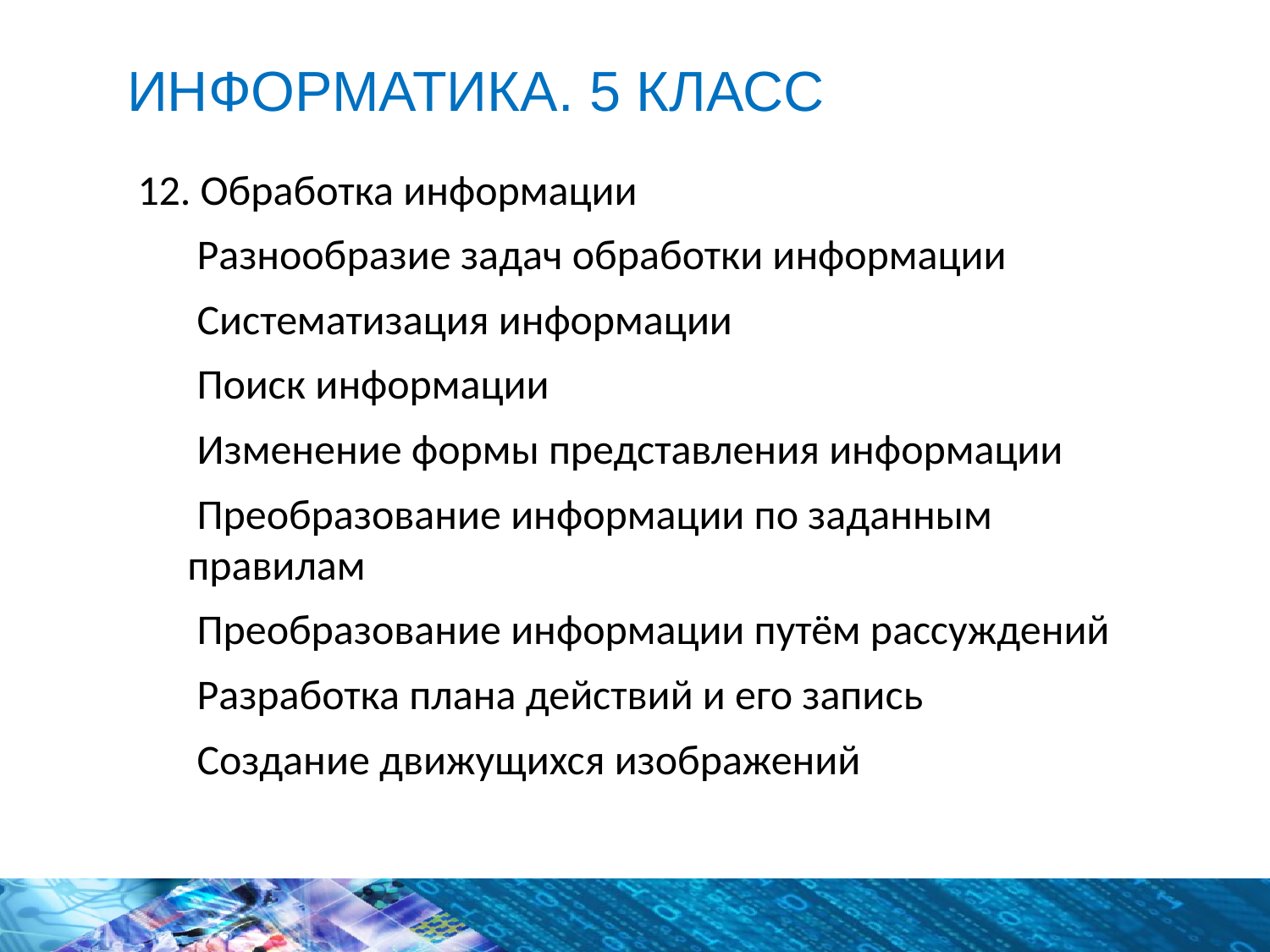

# Информатика. 5 класс
12. Обработка информации
 Разнообразие задач обработки информации
 Систематизация информации
 Поиск информации
 Изменение формы представления информации
 Преобразование информации по заданным правилам
 Преобразование информации путём рассуждений
 Разработка плана действий и его запись
 Создание движущихся изображений